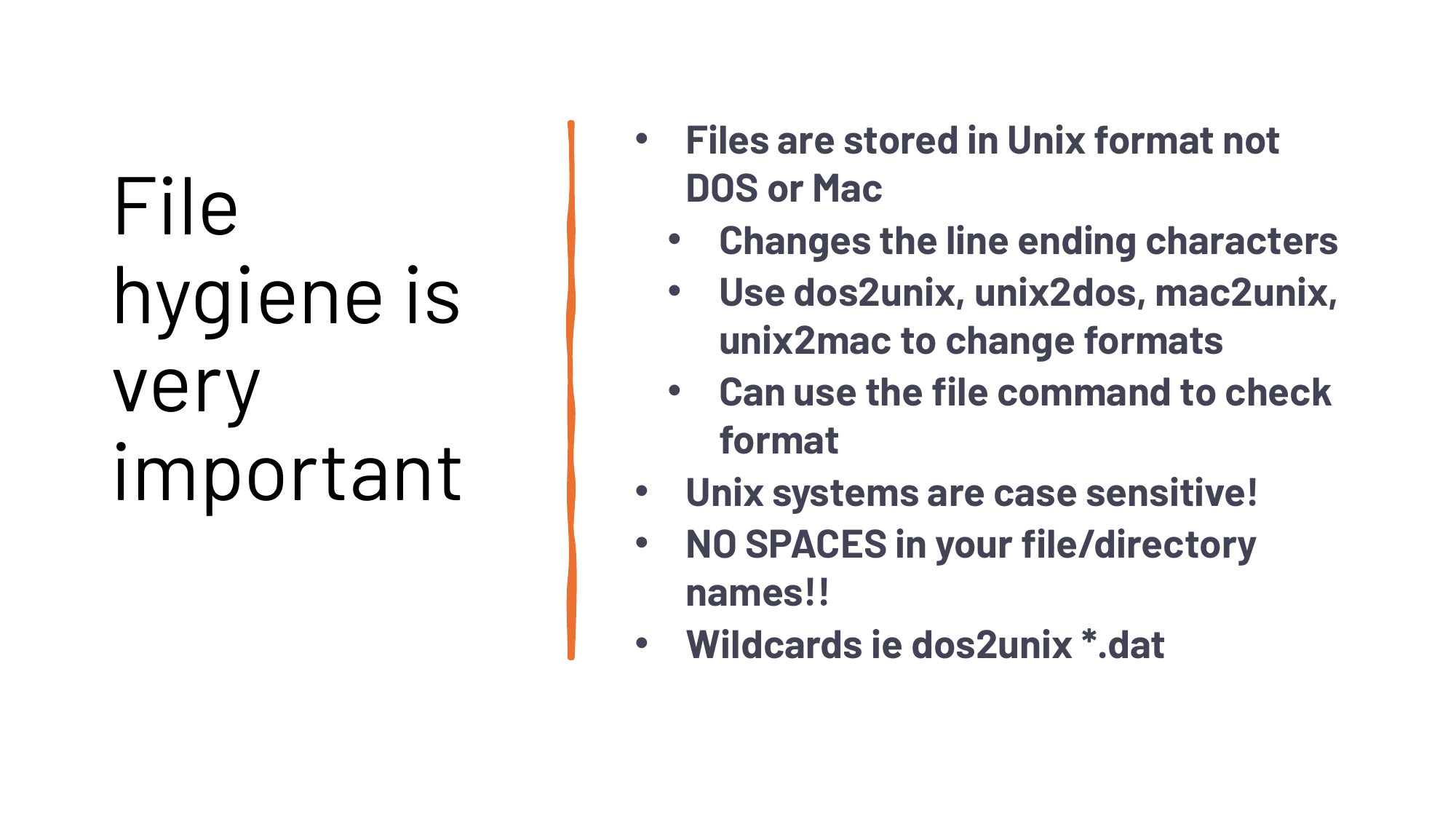

File hygiene is very important

Files are stored in Unix format not DOS or Mac
Changes the line ending characters
Use dos2unix, unix2dos, mac2unix, unix2mac to change formats
Can use the file command to check format
Unix systems are case sensitive!
NO SPACES in your file/directory names!!
Wildcards ie dos2unix *.dat